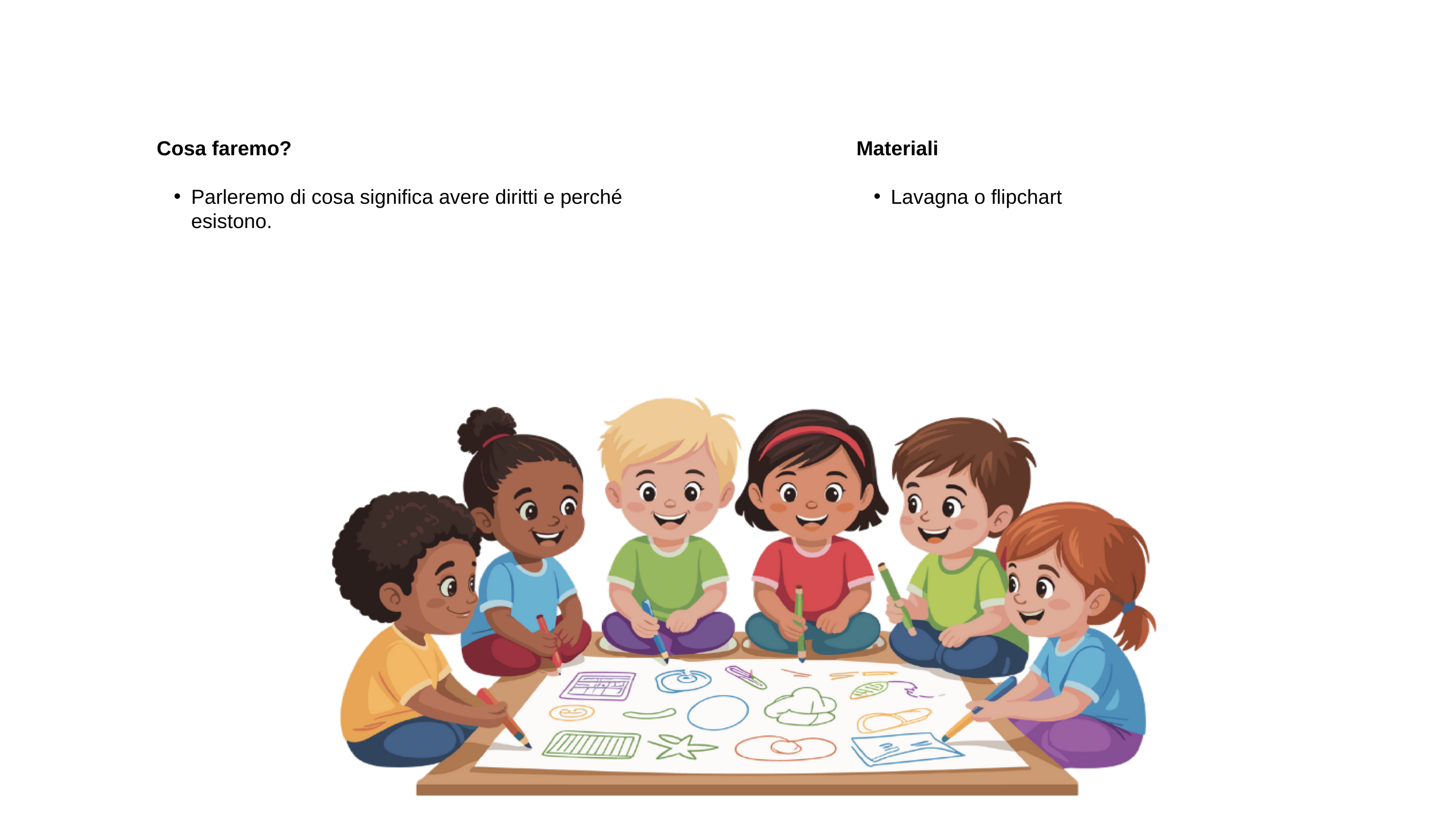

Cosa faremo?

Parleremo di cosa significa avere diritti e perché esistono.

Materiali

Lavagna o flipchart